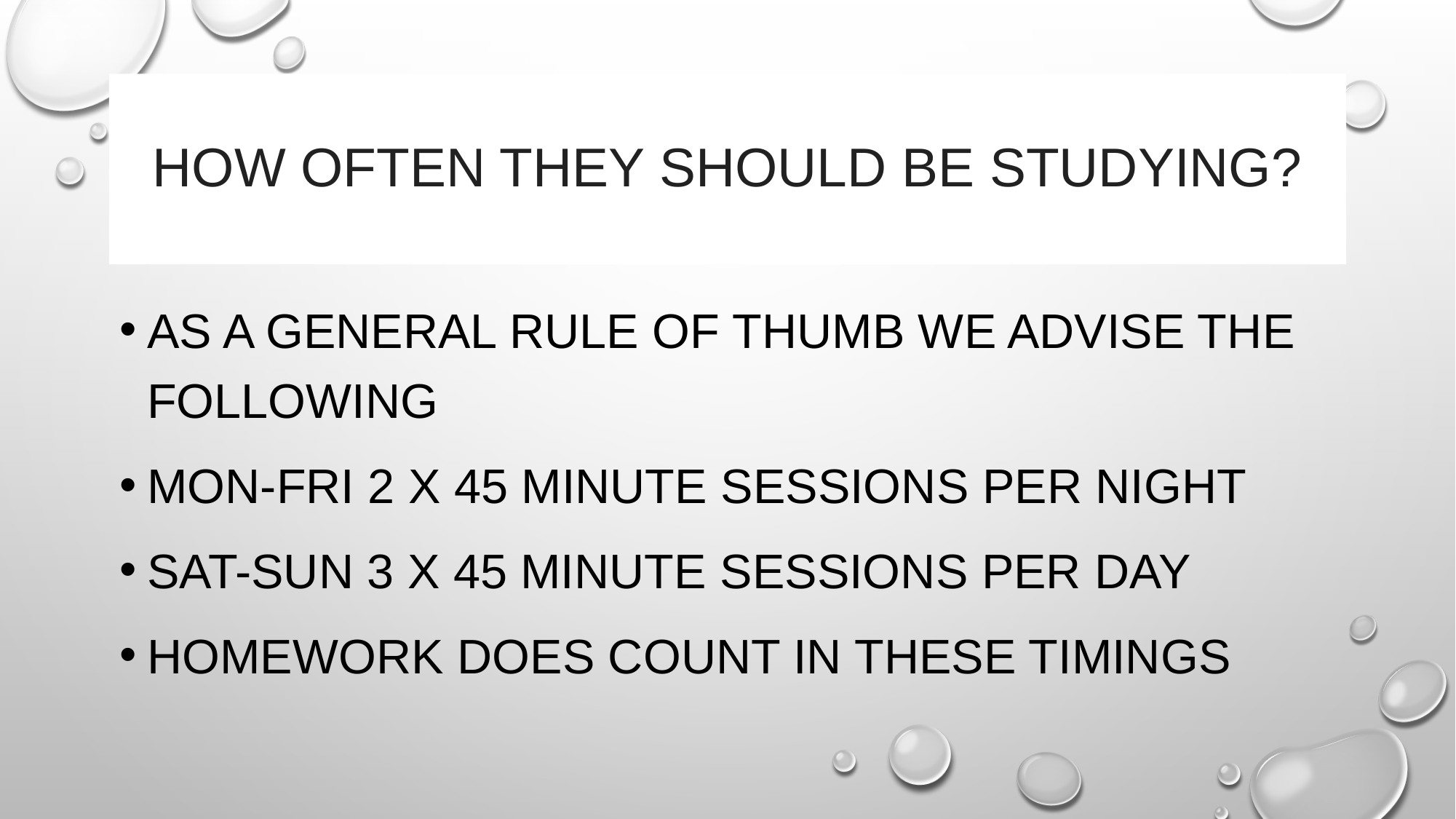

# How often they should be studying?
As a general rule of thumb we advise the following
Mon-fri 2 x 45 minute sessions per night
Sat-sun 3 x 45 minute sessions per day
Homework does count in these timings